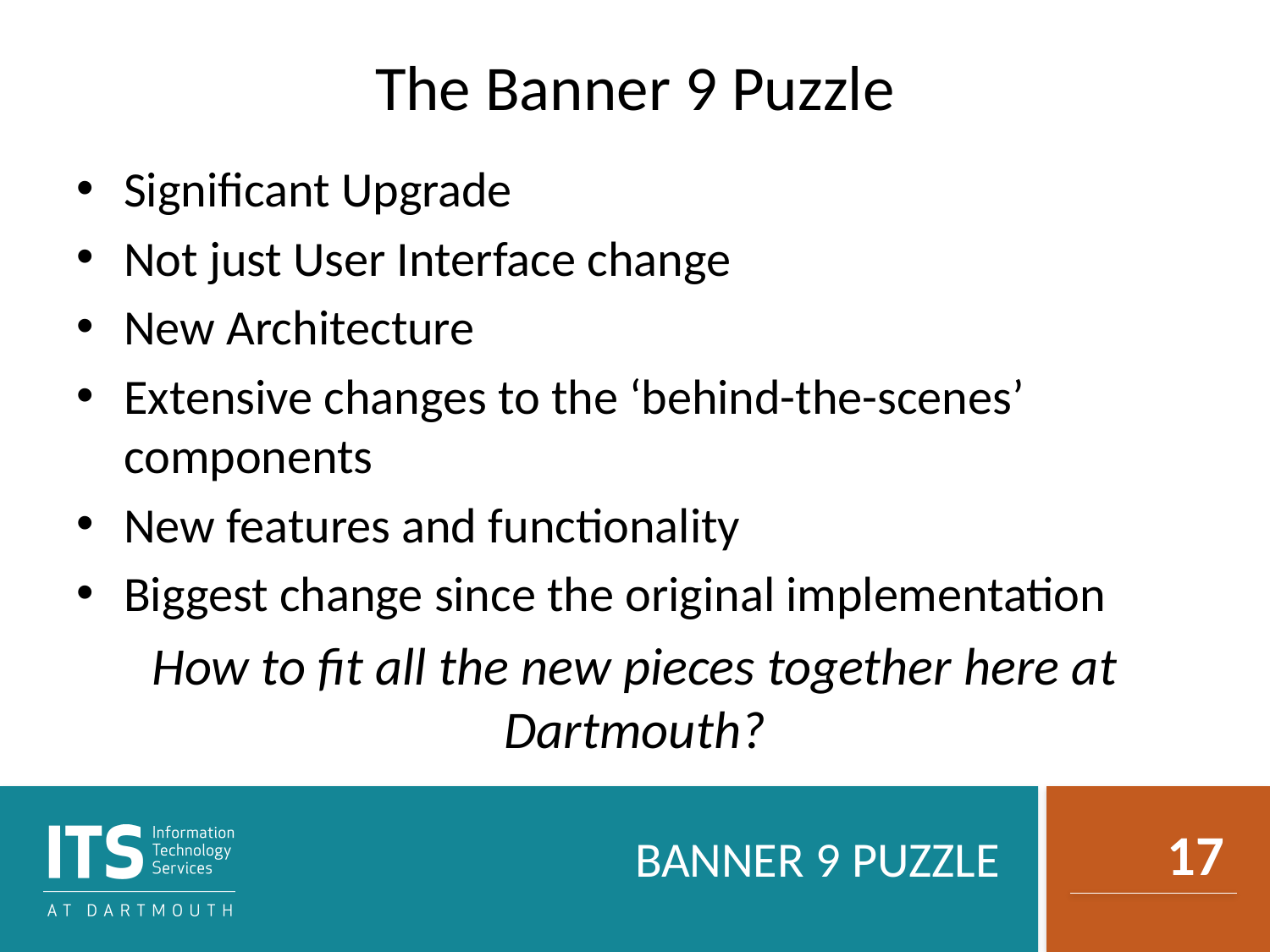

# The Banner 9 Puzzle
Significant Upgrade
Not just User Interface change
New Architecture
Extensive changes to the ‘behind-the-scenes’ components
New features and functionality
Biggest change since the original implementation
How to fit all the new pieces together here at Dartmouth?
Banner 9 puzzle
17